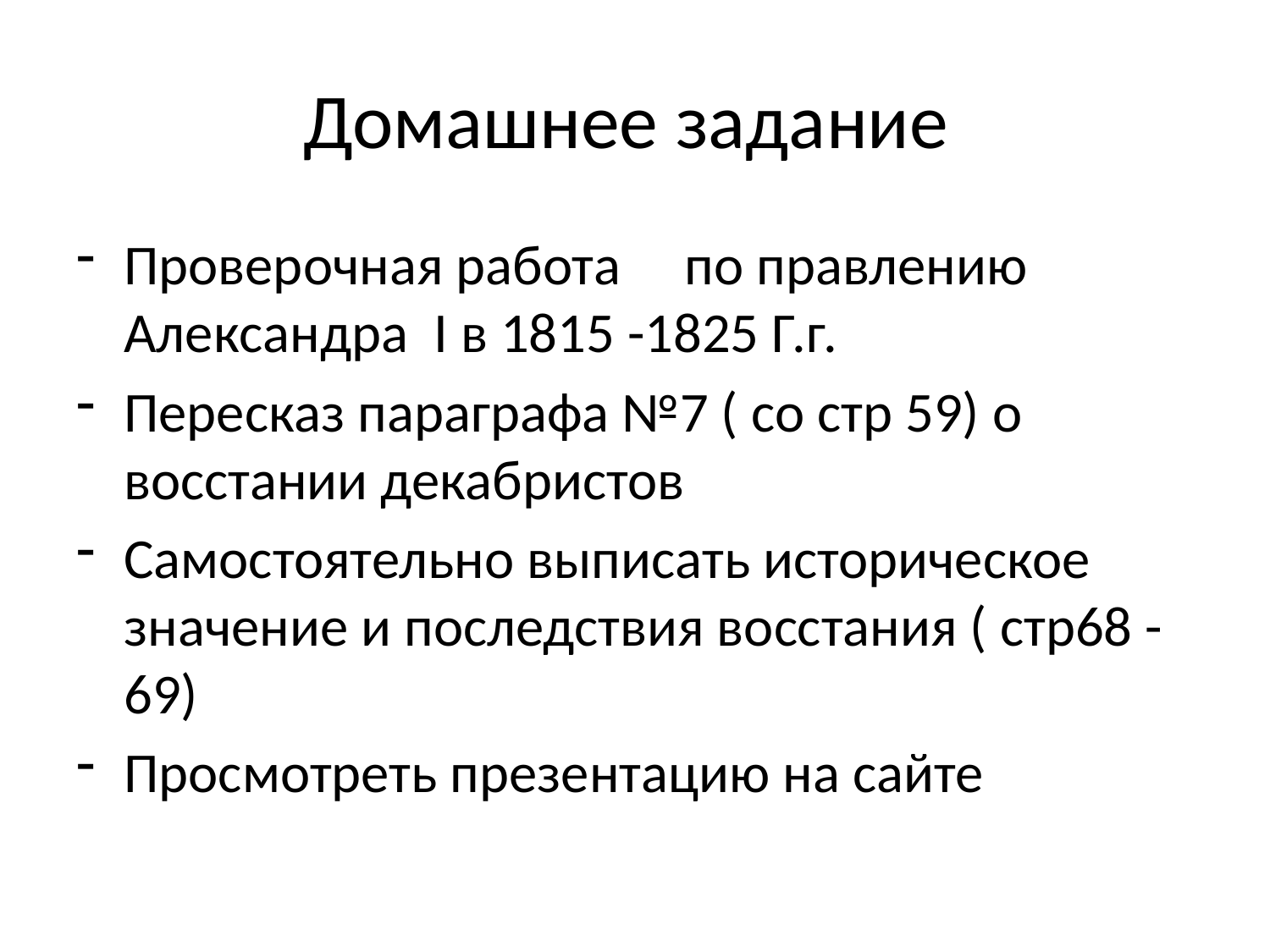

# Домашнее задание
Проверочная работа     по правлению Александра  I в 1815 -1825 Г.г.
Пересказ параграфа №7 ( со стр 59) о восстании декабристов
Самостоятельно выписать историческое значение и последствия восстания ( стр68 -69)
Просмотреть презентацию на сайте